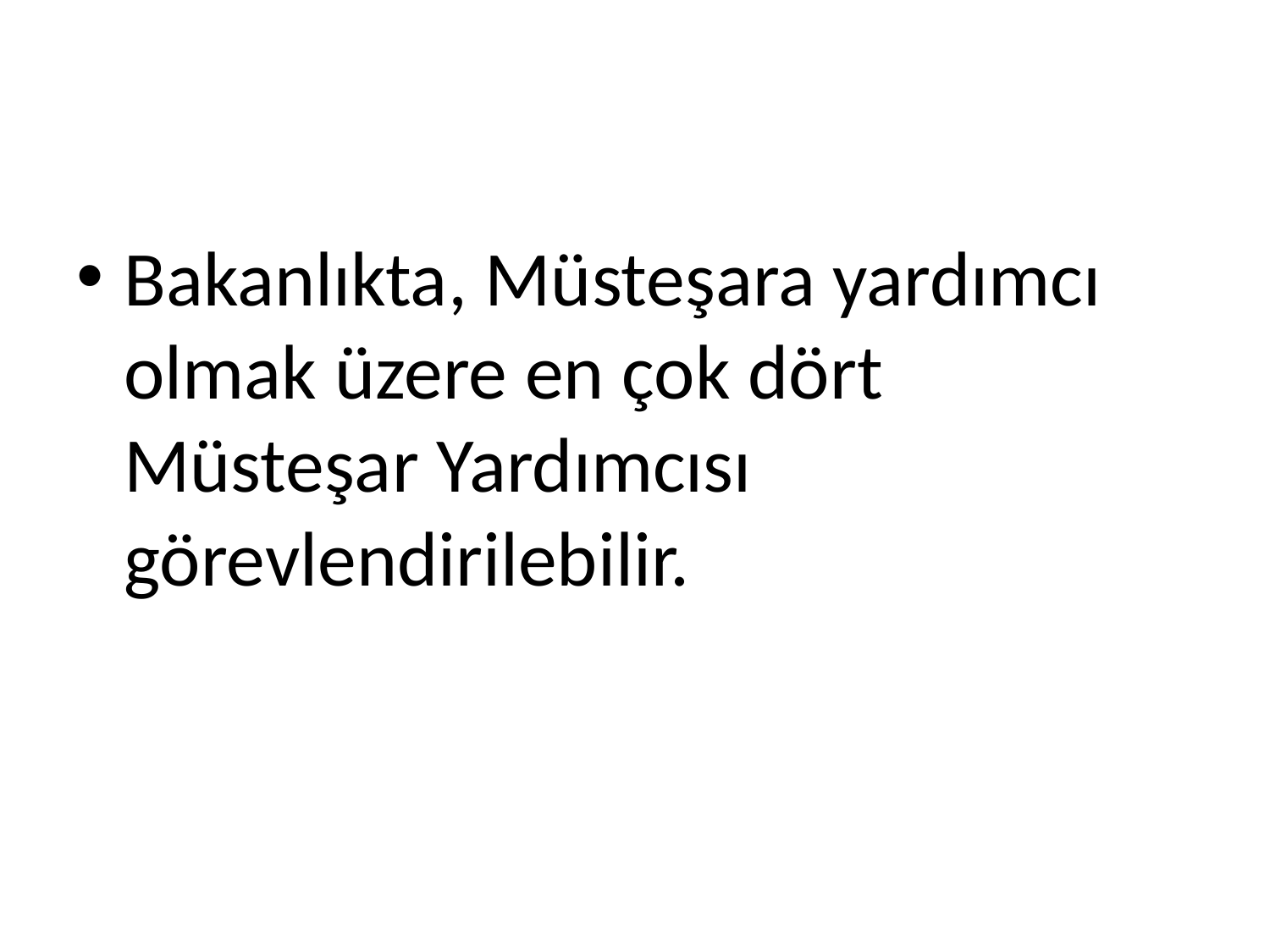

#
Bakanlıkta, Müsteşara yardımcı olmak üzere en çok dört Müsteşar Yardımcısı görevlendirilebilir.